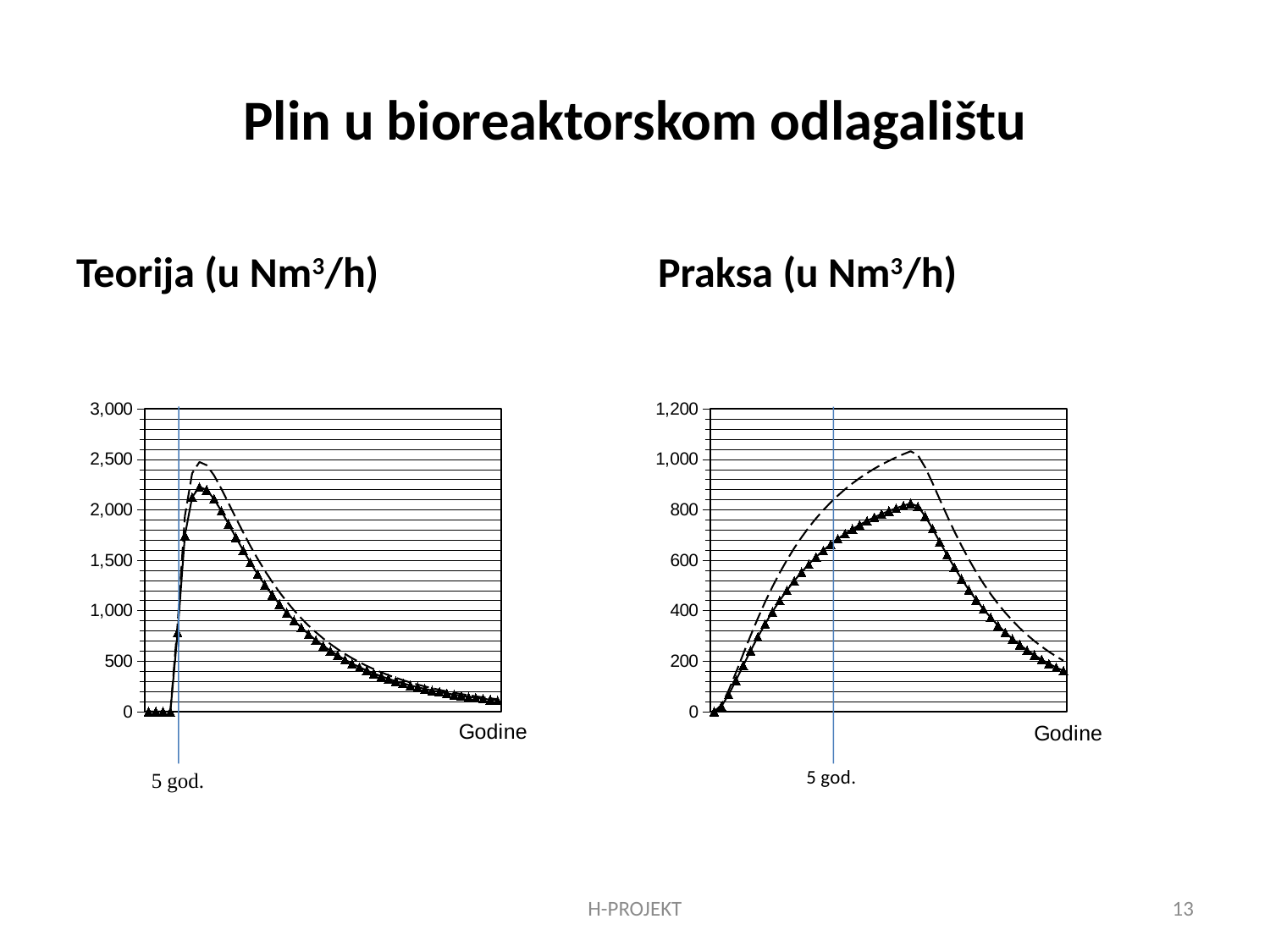

# Plin u bioreaktorskom odlagalištu
Teorija (u Nm3/h)
Praksa (u Nm3/h)

### Chart

| Category |  |  |
|---|---|---|
| 2011 | 0.0 | 0.0 |
| 2012 | 0.0 | 0.0 |
| 2013 | 0.0 | 0.0 |
| 2014 | 0.0 | 0.0 |
| 2015 | 870.0714280956114 | 783.0642852860507 |
| 2016 | 1940.3031706219429 | 1746.272853559749 |
| 2017 | 2362.1120950675713 | 2125.900885560811 |
| 2018 | 2474.2974479189097 | 2226.867703127019 |
| 2019 | 2442.550594801651 | 2198.295535321485 |
| 2020 | 2342.3227392577023 | 2108.0904653319317 |
| 2021 | 2210.566449915748 | 1989.509804924178 |
| 2022 | 2066.484052650246 | 1859.835647385223 |
| 2023 | 1920.4114142785354 | 1728.3702728506828 |
| 2024 | 1777.9674793943789 | 1600.1707314549408 |
| 2025 | 1642.142814451699 | 1477.9285330065304 |
| 2026 | 1514.4160373339985 | 1362.9744336005988 |
| 2027 | 1395.3796944383257 | 1255.8417249944944 |
| 2028 | 1285.1043728275745 | 1156.593935544817 |
| 2029 | 1183.3565540973295 | 1065.0208986875966 |
| 2030 | 1089.7315997207315 | 980.7584397486578 |
| 2031 | 1003.7359463325715 | 903.3623516993136 |
| 2032 | 924.8381397251634 | 832.3543257526472 |
| 2033 | 852.5003731389745 | 767.250335825077 |
| 2034 | 786.1976489956926 | 707.5778840961235 |
| 2035 | 725.4290065147354 | 652.8861058632621 |
| 2036 | 669.7236390515945 | 602.7512751464344 |
| 2037 | 618.6437232262285 | 556.7793509036063 |
| 2038 | 571.7851493079208 | 514.6066343771295 |
| 2039 | 528.7769358775274 | 475.899242289774 |
| 2040 | 489.27984678276704 | 440.3518621044904 |
| 2041 | 452.98455348837183 | 407.6860981395353 |
| 2042 | 419.60956932660974 | 377.64861239394924 |
| 2043 | 388.89910384442095 | 350.0091934599787 |
| 2044 | 360.6209325800568 | 324.5588393220513 |
| 2045 | 334.5643418280407 | 301.1079076452365 |
| 2046 | 310.53818375453613 | 279.48436537908253 |
| 2047 | 288.3690609261909 | 259.53215483357167 |
| 2048 | 267.89964843206275 | 241.10968358885606 |
| 2049 | 248.98715462026442 | 224.08843915823834 |
| 2050 | 231.50191687882727 | 208.3517251909444 |
| 2051 | 215.3261260629628 | 193.79351345666635 |
| 2052 | 200.35267155240436 | 180.3174043971636 |
| 2053 | 186.4840981252627 | 167.83568831273664 |
| 2054 | 173.63166558836352 | 156.26849902952716 |
| 2055 | 161.71450221919963 | 145.54305199727995 |
| 2056 | 150.65884341968658 | 135.5929590777178 |
| 2057 | 140.39734746513597 | 126.35761271862205 |
| 2058 | 130.8684807901892 | 117.78163271117026 |
| 2059 | 122.01596584365558 | 109.81436925929012 |

### Chart

| Category |  |  |
|---|---|---|
| 2011 | 0.0 | 0.0 |
| 2012 | 26.20055812935313 | 20.960446503482466 |
| 2013 | 84.39999619271906 | 67.51999695417533 |
| 2014 | 154.94738260253507 | 123.95790608202806 |
| 2015 | 228.50206884750173 | 182.80165507800118 |
| 2016 | 300.75185464624167 | 240.6014837169934 |
| 2017 | 369.6712006287643 | 295.73696050301135 |
| 2018 | 434.35225383640477 | 347.4818030691238 |
| 2019 | 494.4659690398887 | 395.57277523191095 |
| 2020 | 549.992974688212 | 439.99437975056895 |
| 2021 | 601.0804571415281 | 480.86436571322236 |
| 2022 | 647.962496705693 | 518.3699973645544 |
| 2023 | 690.9143384095559 | 552.7314707276457 |
| 2024 | 730.2256961272022 | 584.1805569017625 |
| 2025 | 766.1851334462496 | 612.9481067569992 |
| 2026 | 799.0710719910281 | 639.2568575928226 |
| 2027 | 829.1468429403717 | 663.3174743522966 |
| 2028 | 856.658233533893 | 685.3265868271144 |
| 2029 | 881.8325776725834 | 705.4660621380665 |
| 2030 | 904.878795115993 | 723.9030360927943 |
| 2031 | 925.9880009592783 | 740.7904007674226 |
| 2032 | 945.334442804651 | 756.2675542437204 |
| 2033 | 963.0766094634964 | 770.4612875707971 |
| 2034 | 979.3584108860979 | 783.4867287088786 |
| 2035 | 994.3103655461919 | 795.4482924369527 |
| 2036 | 1008.0507555944833 | 806.4406044755873 |
| 2037 | 1020.6867260521323 | 816.5493808417051 |
| 2038 | 1032.315314893259 | 825.8522519146063 |
| 2039 | 1016.8238497202747 | 813.4590797762197 |
| 2040 | 968.4936201414874 | 774.7948961131909 |
| 2041 | 907.047697203558 | 725.6381577628468 |
| 2042 | 841.8921268659324 | 673.5137014927476 |
| 2043 | 777.3984265654681 | 621.9187412523756 |
| 2044 | 715.6459707779965 | 572.5167766223976 |
| 2045 | 657.5915052474885 | 526.0732041979908 |
| 2046 | 603.6085118325666 | 482.88680946605325 |
| 2047 | 553.7567799518206 | 443.00542396145573 |
| 2048 | 507.9259155258076 | 406.34073242064636 |
| 2049 | 465.91535815640526 | 372.73228652512466 |
| 2050 | 427.48042754439314 | 341.9843420355145 |
| 2051 | 392.3593041626792 | 313.8874433301441 |
| 2052 | 360.28890408678365 | 288.2311232694267 |
| 2053 | 331.01410027241326 | 264.81128021793074 |
| 2054 | 304.2928772524137 | 243.434301801931 |
| 2055 | 279.89896990413905 | 223.91917592331117 |
| 2056 | 257.6229393801112 | 206.09835150408892 |
| 2057 | 237.2722836728059 | 189.8178269382451 |
| 2058 | 218.67096289818028 | 174.9367703185444 |
| 2059 | 201.658583465216 | 161.3268667721728 |
H-PROJEKT
13